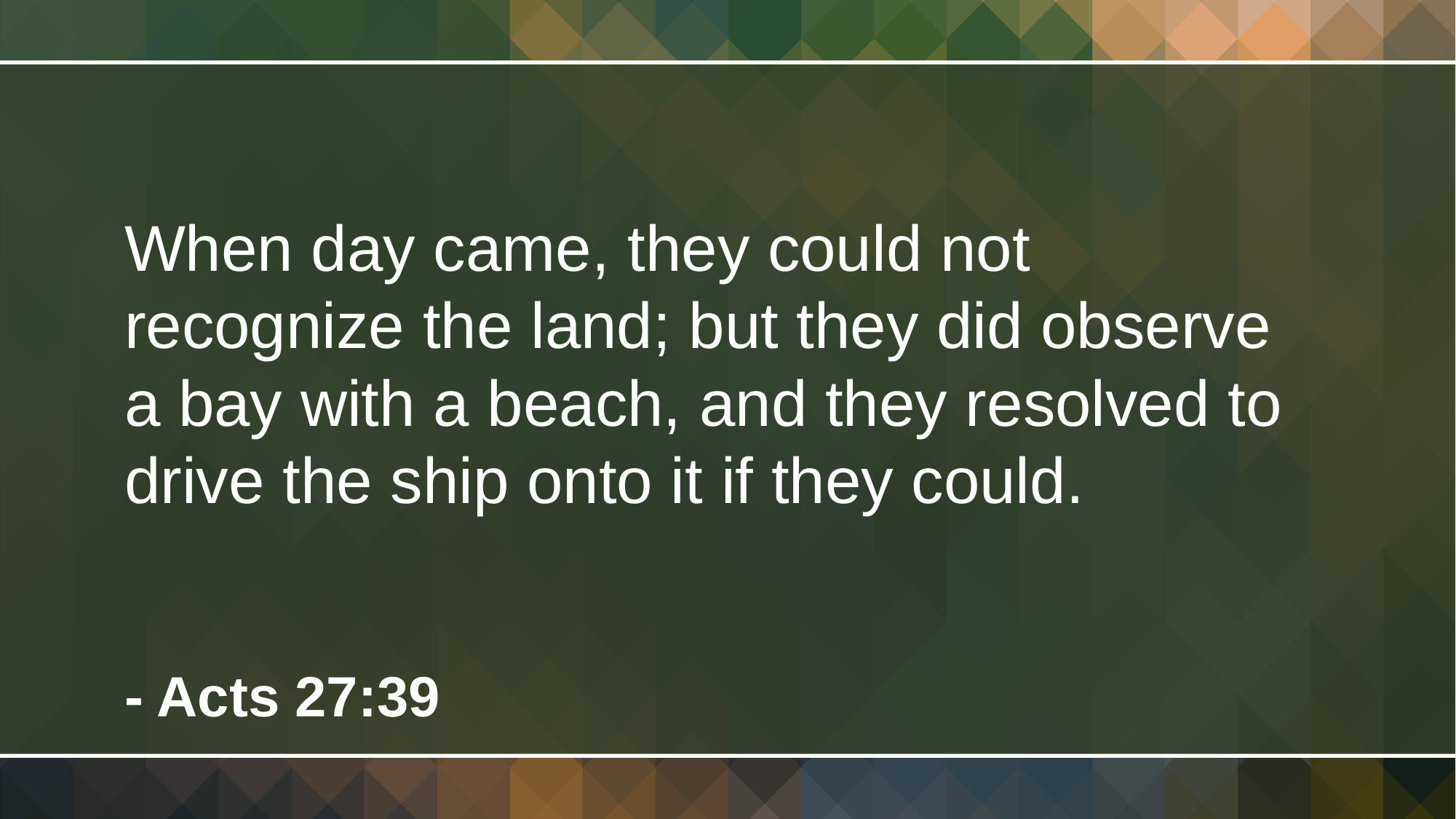

When day came, they could not recognize the land; but they did observe a bay with a beach, and they resolved to drive the ship onto it if they could.
- Acts 27:39